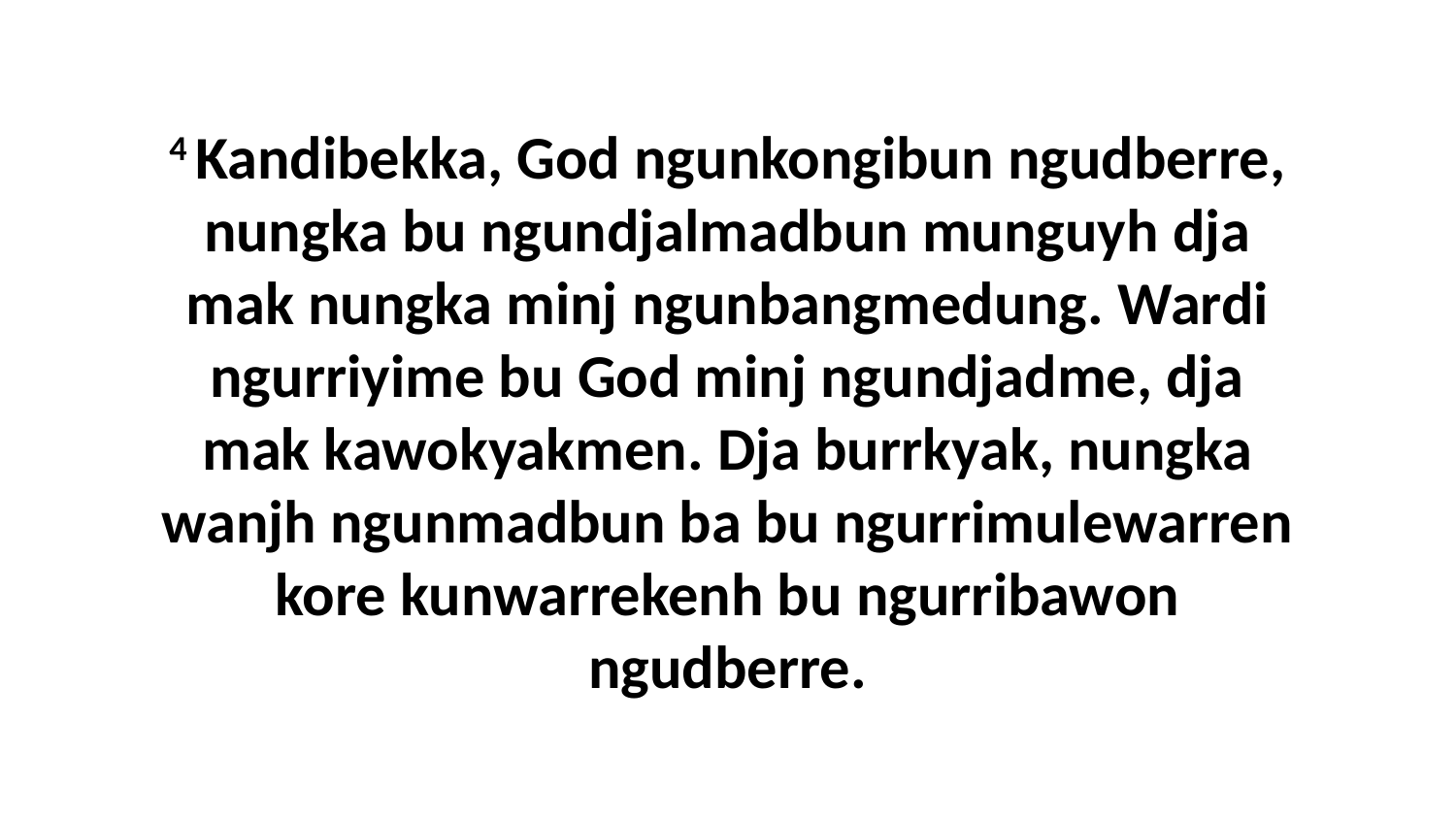

4 Kandibekka, God ngunkongibun ngudberre, nungka bu ngundjalmadbun munguyh dja mak nungka minj ngunbangmedung. Wardi ngurriyime bu God minj ngundjadme, dja mak kawokyakmen. Dja burrkyak, nungka wanjh ngunmadbun ba bu ngurrimulewarren kore kunwarrekenh bu ngurribawon ngudberre.